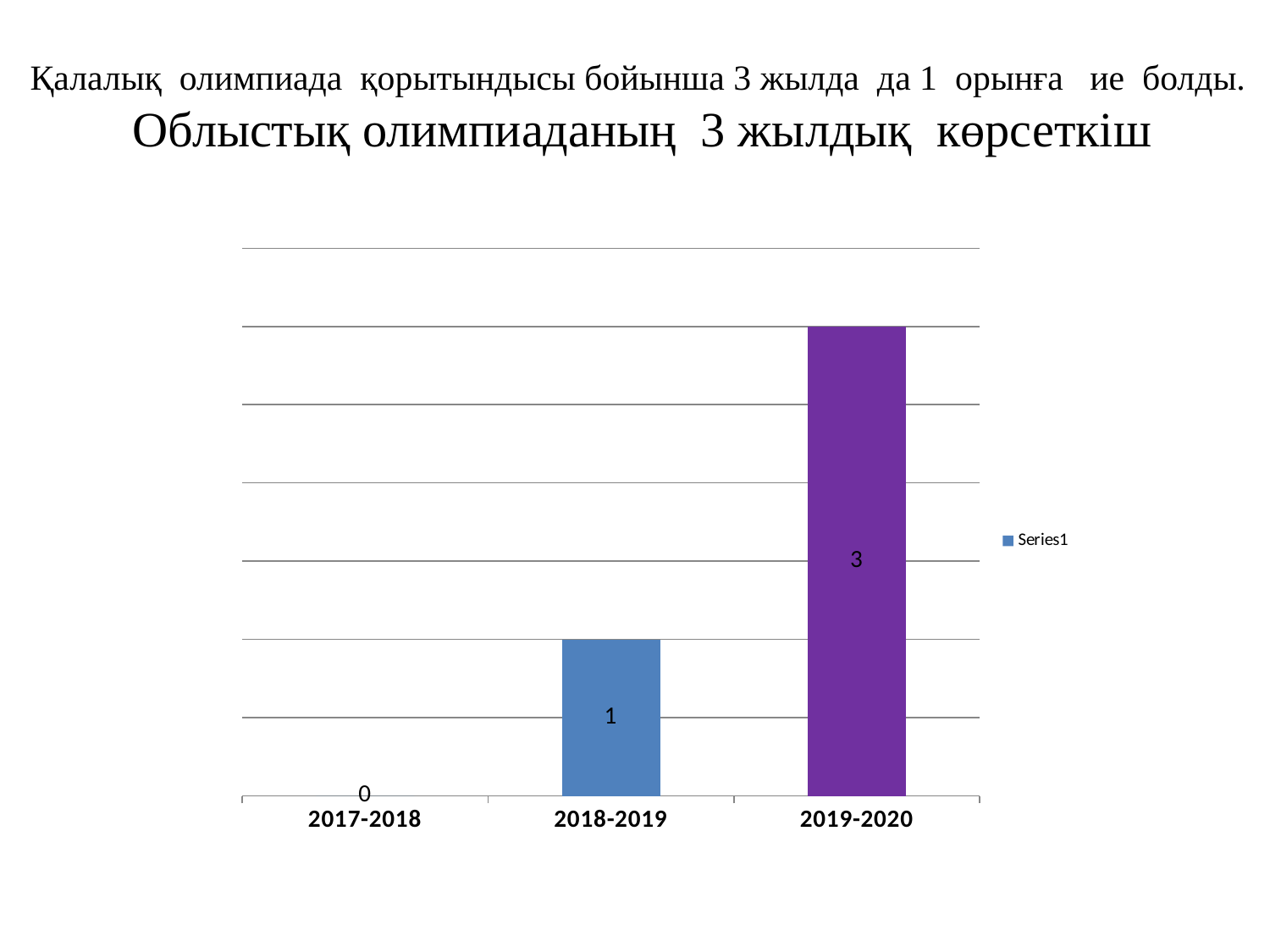

# Қалалық  олимпиада  қорытындысы бойынша 3 жылда  да 1  орынға   ие  болды. Облыстық олимпиаданың  3 жылдық  көрсеткіш

### Chart

| Category |  |
|---|---|
| 2017-2018 | 0.0 |
| 2018-2019 | 1.0 |
| 2019-2020 | 3.0 |